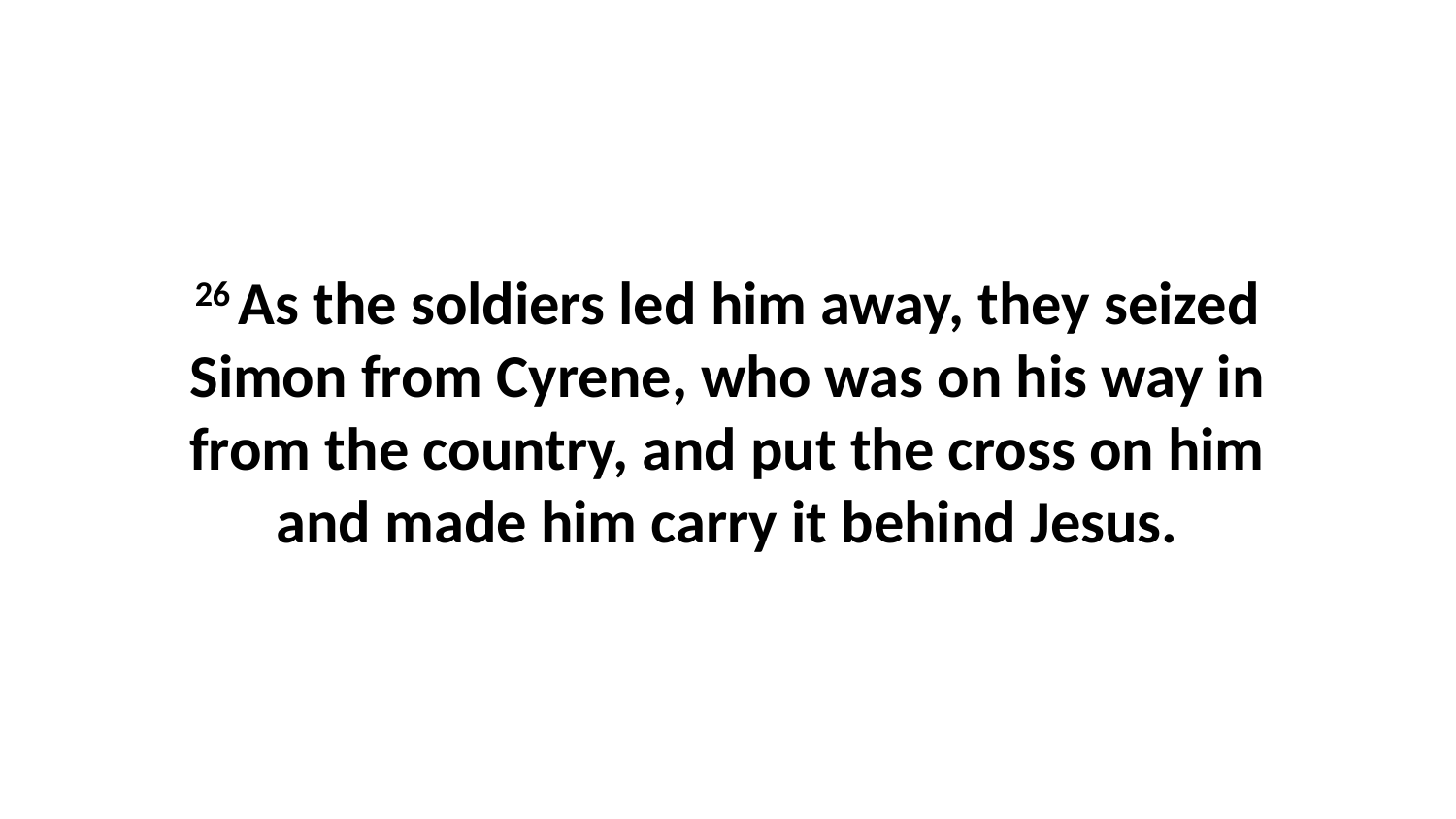

26 As the soldiers led him away, they seized Simon from Cyrene, who was on his way in from the country, and put the cross on him and made him carry it behind Jesus.